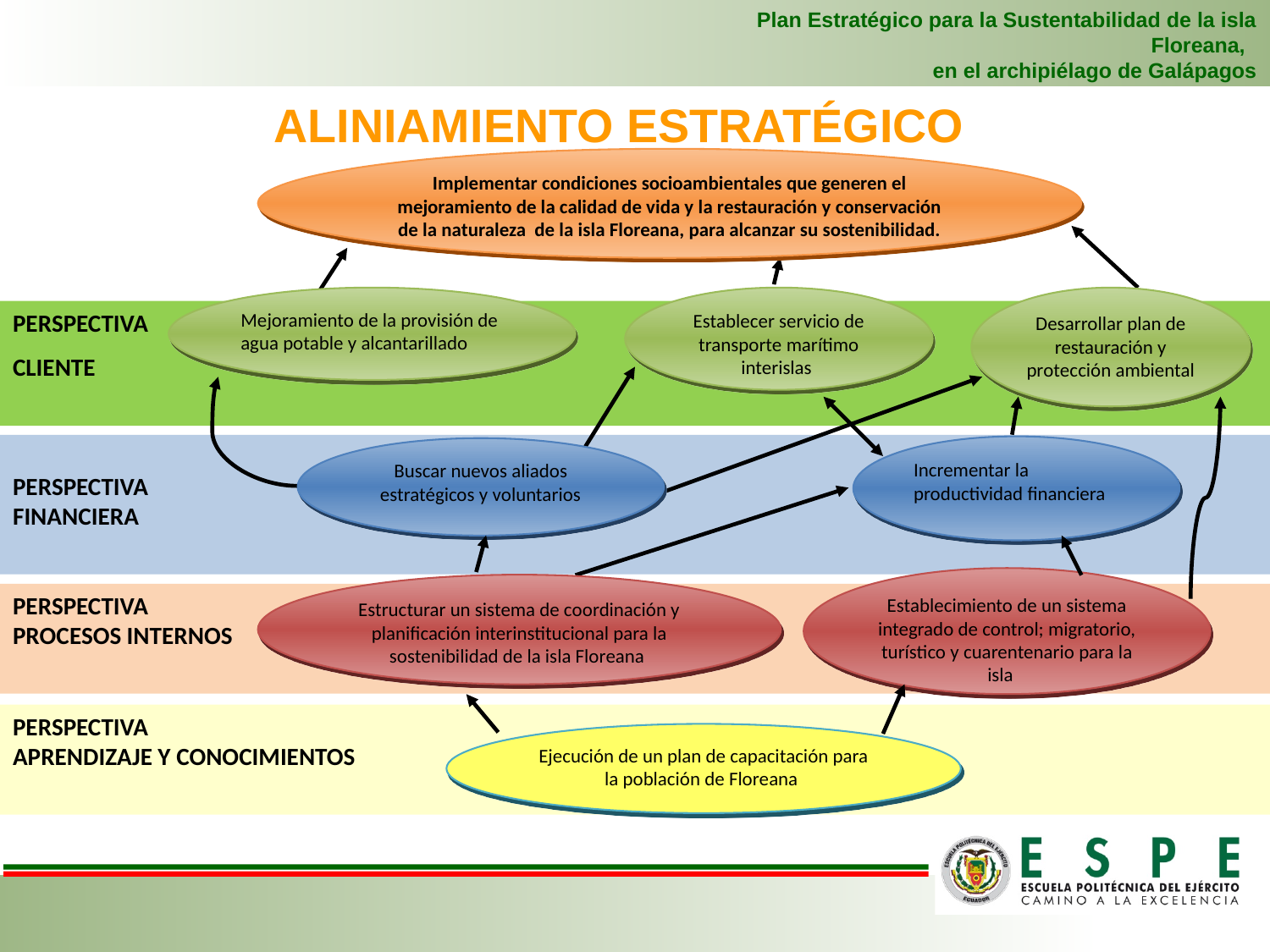

Plan Estratégico para la Sustentabilidad de la isla Floreana,
en el archipiélago de Galápagos
ALINIAMIENTO ESTRATÉGICO

Implementar condiciones socioambientales que generen el mejoramiento de la calidad de vida y la restauración y conservación de la naturaleza  de la isla Floreana, para alcanzar su sostenibilidad.

Mejoramiento de la provisión de agua potable y alcantarillado
Establecer servicio de transporte marítimo interislas
Desarrollar plan de restauración y protección ambiental
PERSPECTIVA

CLIENTE

PERSPECTIVA
FINANCIERA

Incrementar la productividad financiera
Buscar nuevos aliados estratégicos y voluntarios

Establecimiento de un sistema integrado de control; migratorio, turístico y cuarentenario para la isla
Estructurar un sistema de coordinación y planificación interinstitucional para la sostenibilidad de la isla Floreana
PERSPECTIVA
PROCESOS INTERNOS

PERSPECTIVA
APRENDIZAJE Y CONOCIMIENTOS

Ejecución de un plan de capacitación para la población de Floreana